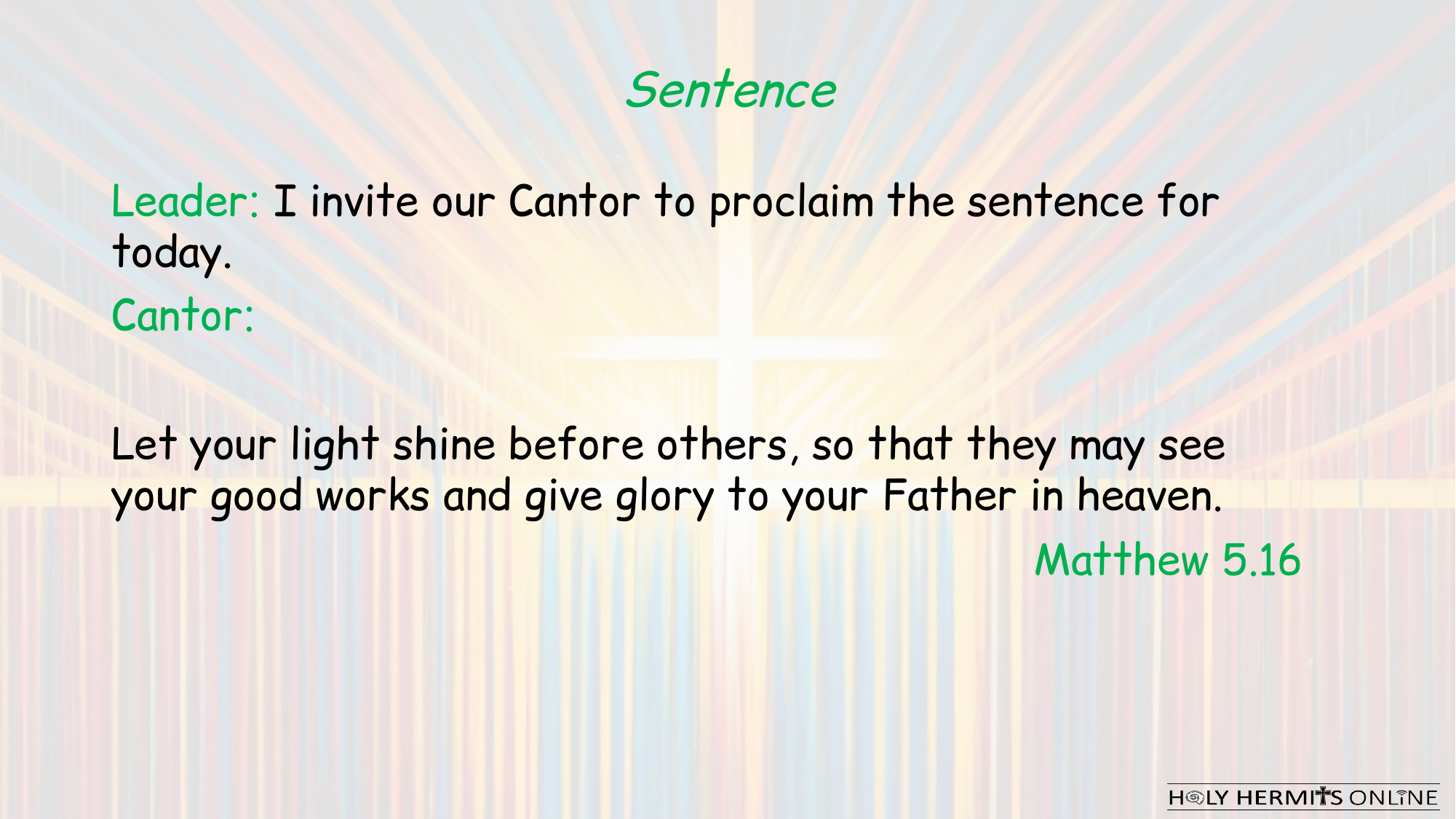

Sentence
Leader: I invite our Cantor to proclaim the sentence for today.
Cantor:

Let your light shine before others, so that they may see your good works and give glory to your Father in heaven.
Matthew 5.16